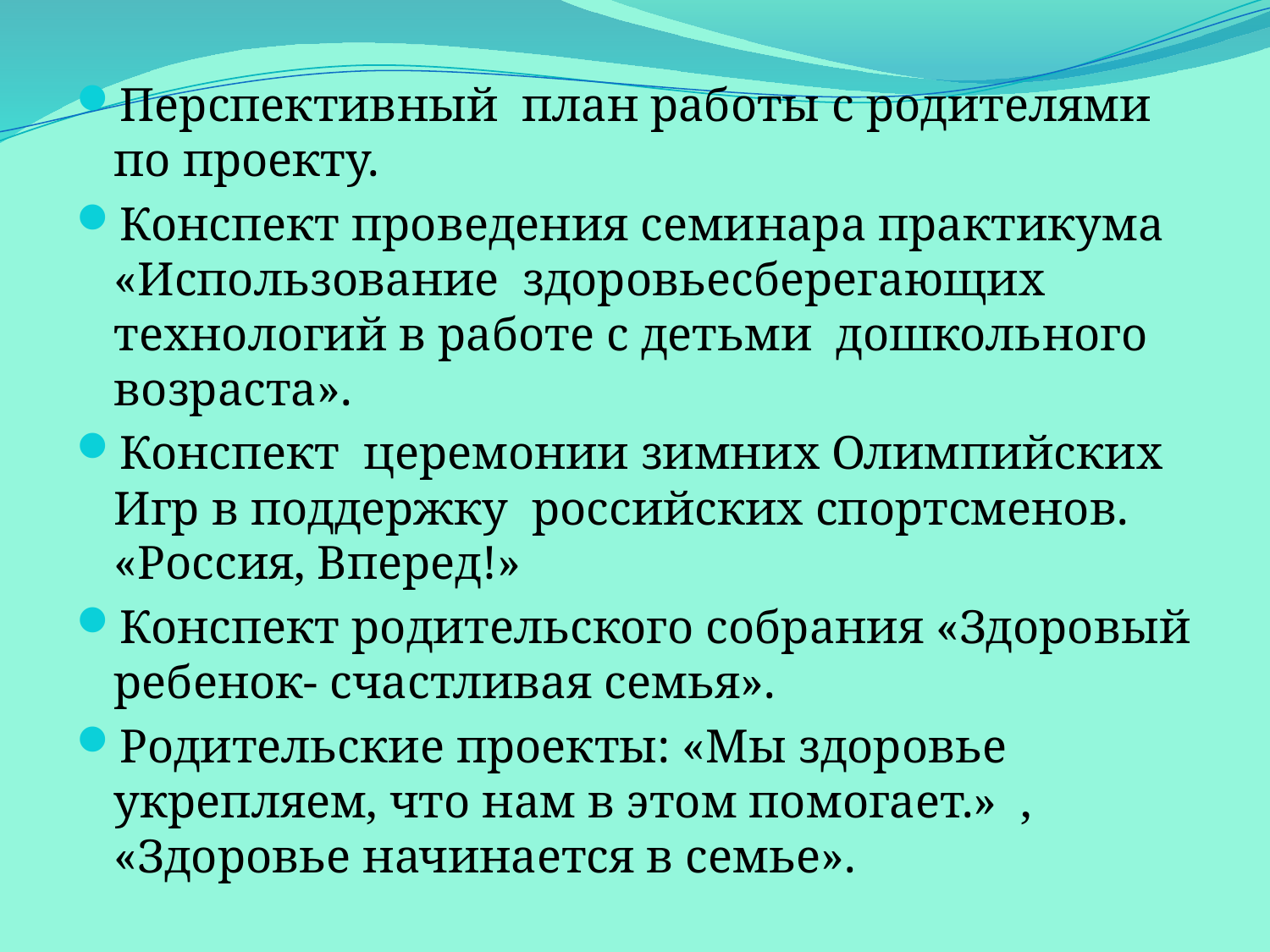

Перспективный  план работы с родителями  по проекту.
Конспект проведения семинара практикума «Использование  здоровьесберегающих  технологий в работе с детьми  дошкольного возраста».
Конспект  церемонии зимних Олимпийских Игр в поддержку  российских спортсменов.  «Россия, Вперед!»
Конспект родительского собрания «Здоровый ребенок- счастливая семья».
Родительские проекты: «Мы здоровье укрепляем, что нам в этом помогает.»  ,  «Здоровье начинается в семье».

#